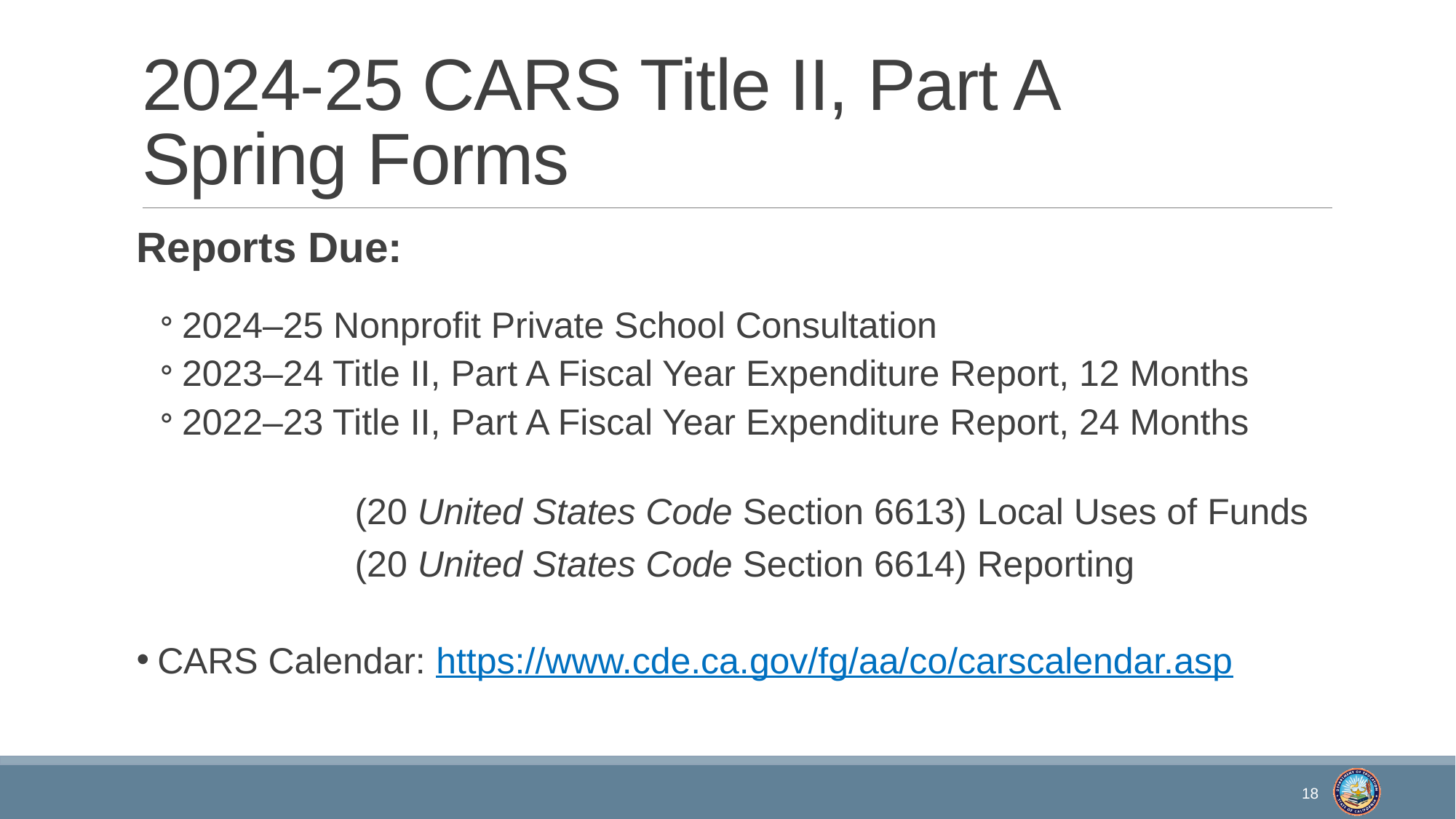

# 2024-25 CARS Title II, Part A Spring Forms
Reports Due:

2024–25 Nonprofit Private School Consultation
2023–24 Title II, Part A Fiscal Year Expenditure Report, 12 Months
2022–23 Title II, Part A Fiscal Year Expenditure Report, 24 Months

(20 United States Code Section 6613) Local Uses of Funds
(20 United States Code Section 6614) Reporting

CARS Calendar: https://www.cde.ca.gov/fg/aa/co/carscalendar.asp
18